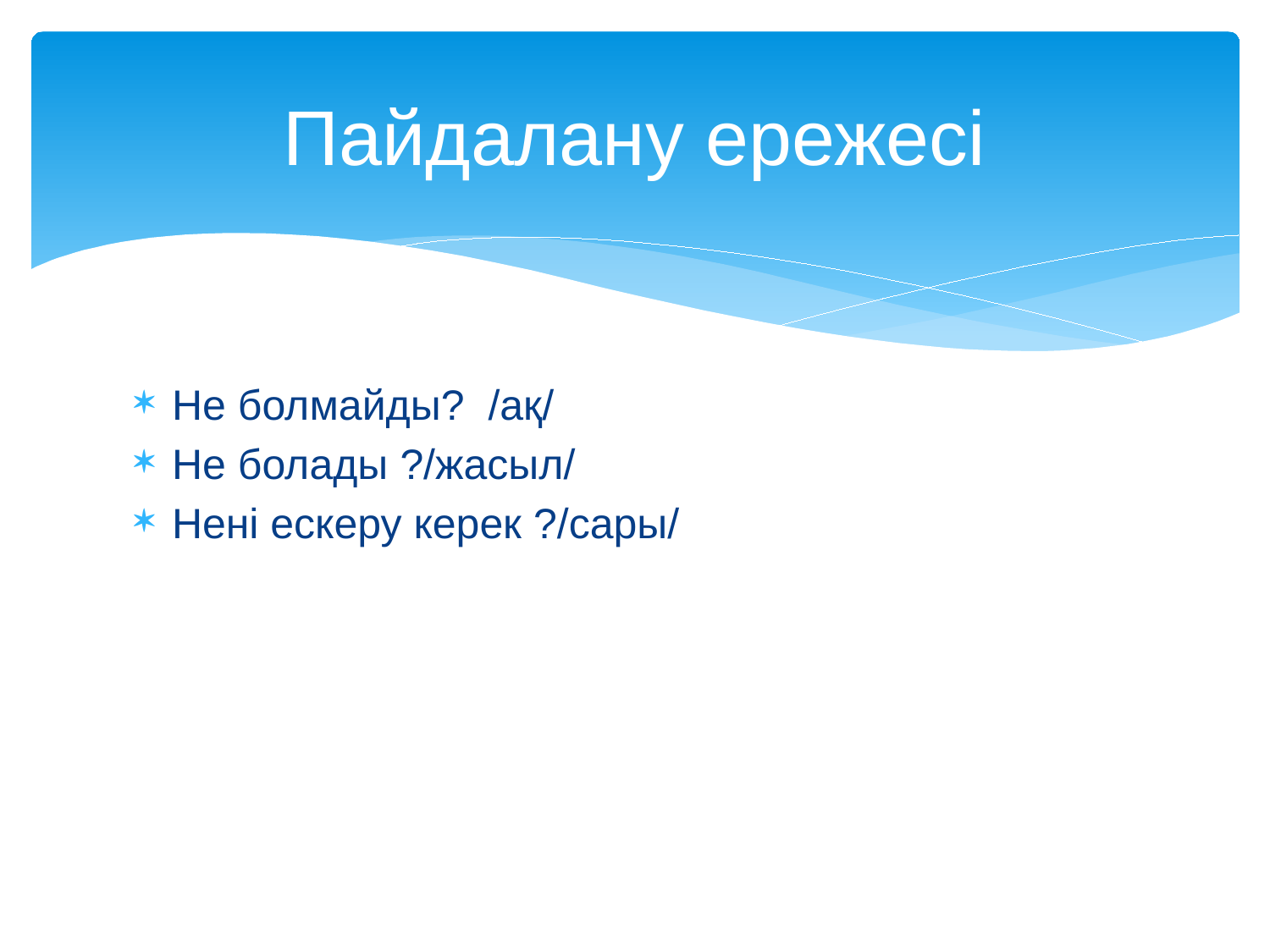

# Пайдалану ережесі
Не болмайды?  /ақ/
Не болады ?/жасыл/
Нені ескеру керек ?/сары/